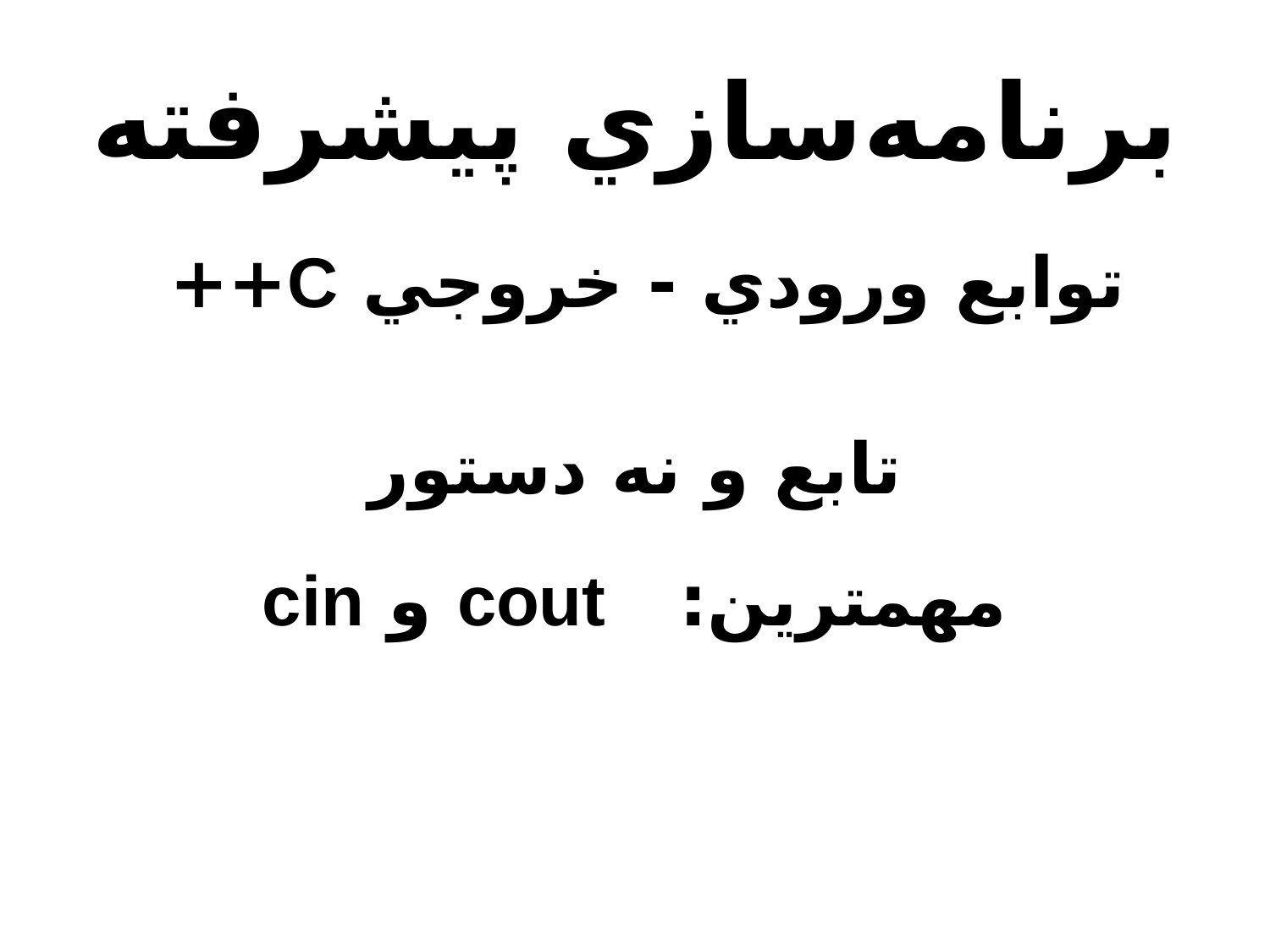

# برنامه‌سازي پيشرفته
توابع ورودي - خروجي C++

تابع و نه دستور
مهمترين:   cout و cin